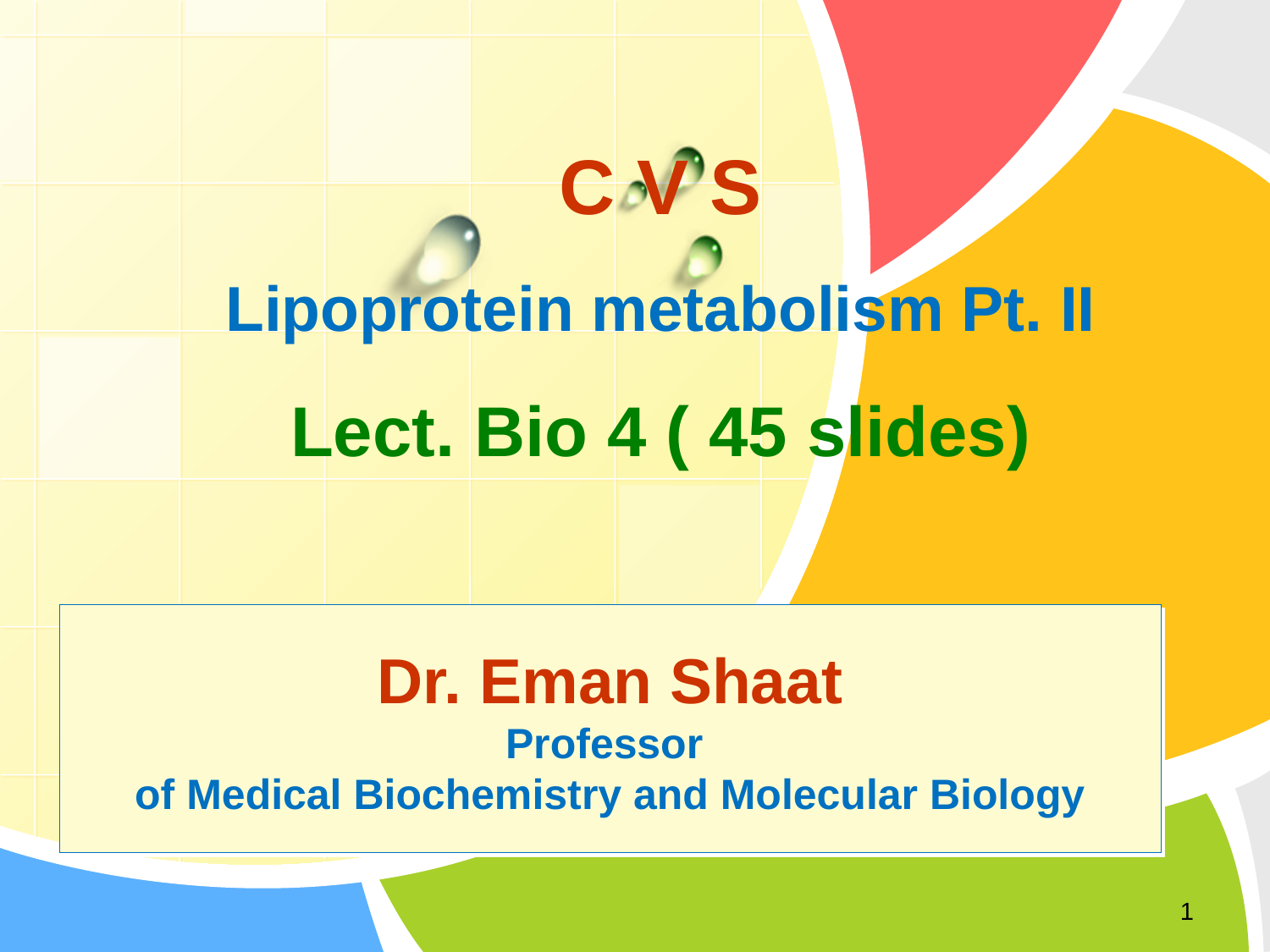

C V S
Lipoprotein metabolism Pt. II
Lect. Bio 4 ( 45 slides)
# Dr. Eman Shaat Professor of Medical Biochemistry and Molecular Biology

1